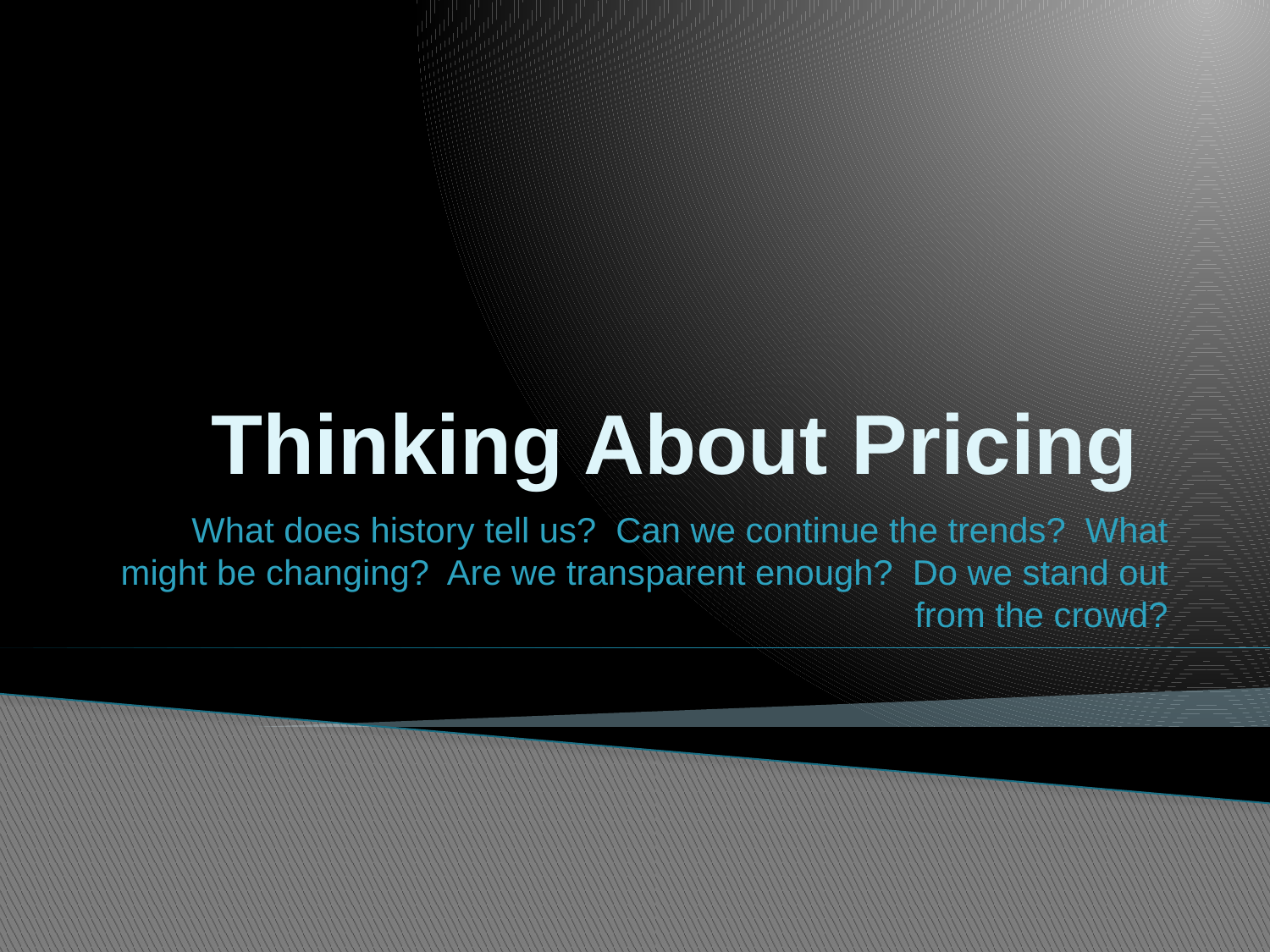

# Thinking About Pricing
What does history tell us?  Can we continue the trends?  What might be changing?  Are we transparent enough?  Do we stand out from the crowd?